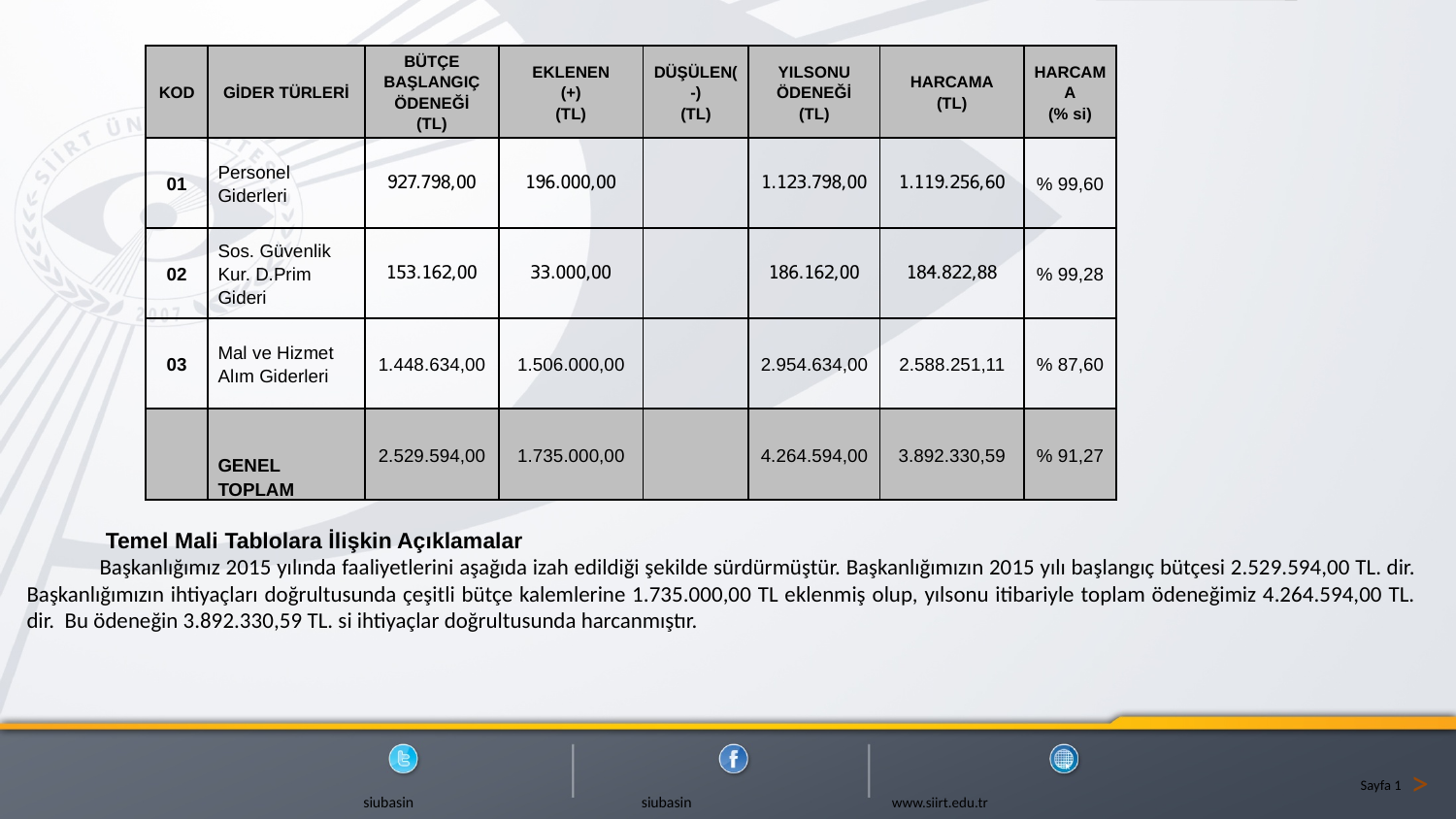

| KOD | GİDER TÜRLERİ | BÜTÇE BAŞLANGIÇ ÖDENEĞİ (TL) | EKLENEN (+) (TL) | DÜŞÜLEN(-) (TL) | YILSONU ÖDENEĞİ (TL) | HARCAMA (TL) | HARCAMA (% si) |
| --- | --- | --- | --- | --- | --- | --- | --- |
| 01 | Personel Giderleri | 927.798,00 | 196.000,00 |  | 1.123.798,00 | 1.119.256,60 | % 99,60 |
| 02 | Sos. Güvenlik Kur. D.Prim Gideri | 153.162,00 | 33.000,00 |  | 186.162,00 | 184.822,88 | % 99,28 |
| 03 | Mal ve Hizmet Alım Giderleri | 1.448.634,00 | 1.506.000,00 |  | 2.954.634,00 | 2.588.251,11 | % 87,60 |
|  | GENEL TOPLAM | 2.529.594,00 | 1.735.000,00 |  | 4.264.594,00 | 3.892.330,59 | % 91,27 |
 Temel Mali Tablolara İlişkin Açıklamalar
Başkanlığımız 2015 yılında faaliyetlerini aşağıda izah edildiği şekilde sürdürmüştür. Başkanlığımızın 2015 yılı başlangıç bütçesi 2.529.594,00 TL. dir. Başkanlığımızın ihtiyaçları doğrultusunda çeşitli bütçe kalemlerine 1.735.000,00 TL eklenmiş olup, yılsonu itibariyle toplam ödeneğimiz 4.264.594,00 TL. dir.  Bu ödeneğin 3.892.330,59 TL. si ihtiyaçlar doğrultusunda harcanmıştır.
>
Sayfa 1
                 siubasin                                                                   siubasin                                                           www.siirt.edu.tr